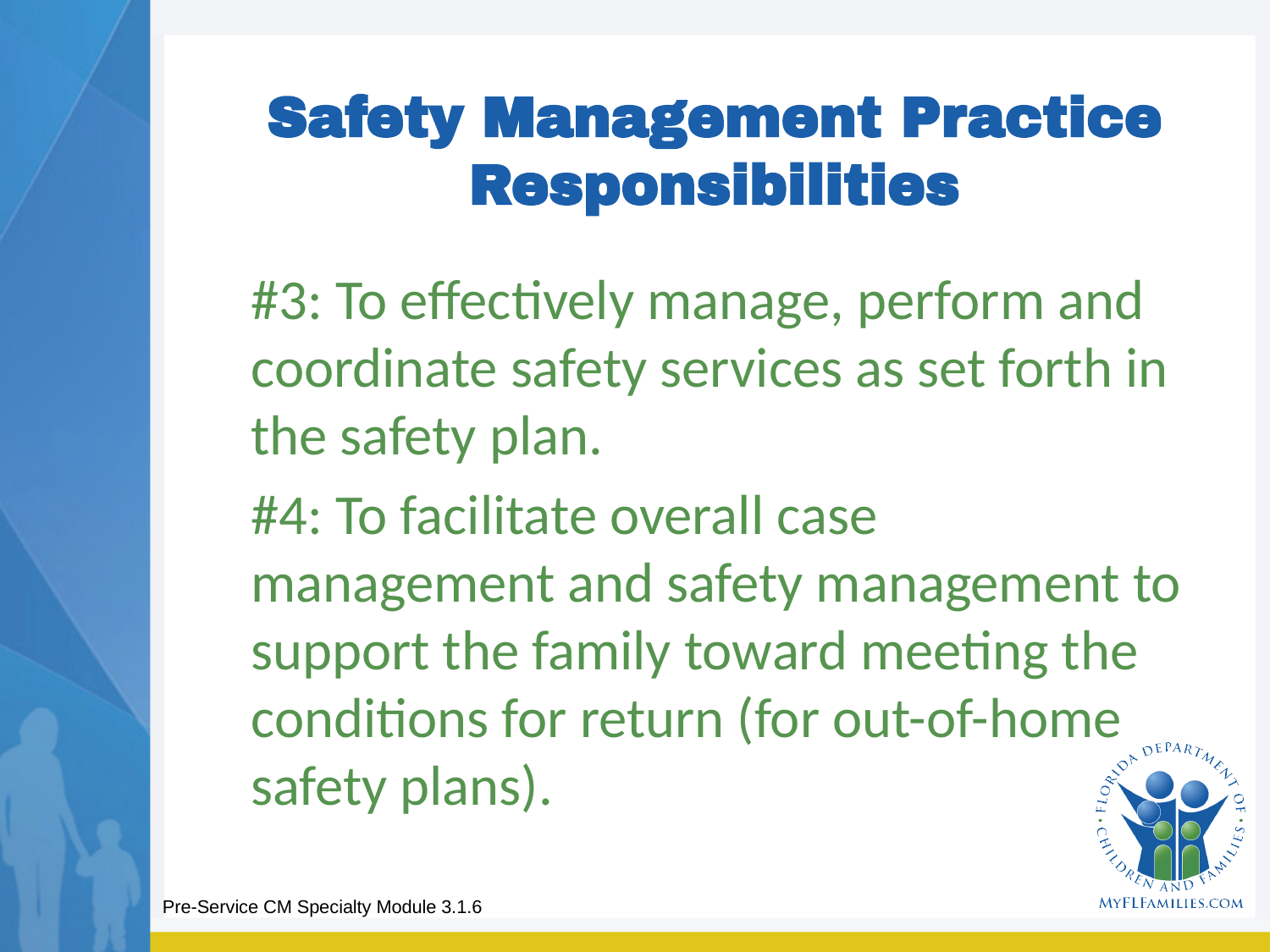

# Safety Management Practice Responsibilities
#3: To effectively manage, perform and coordinate safety services as set forth in the safety plan.
#4: To facilitate overall case management and safety management to support the family toward meeting the conditions for return (for out-of-home safety plans).

Pre-Service CM Specialty Module 3.1.6